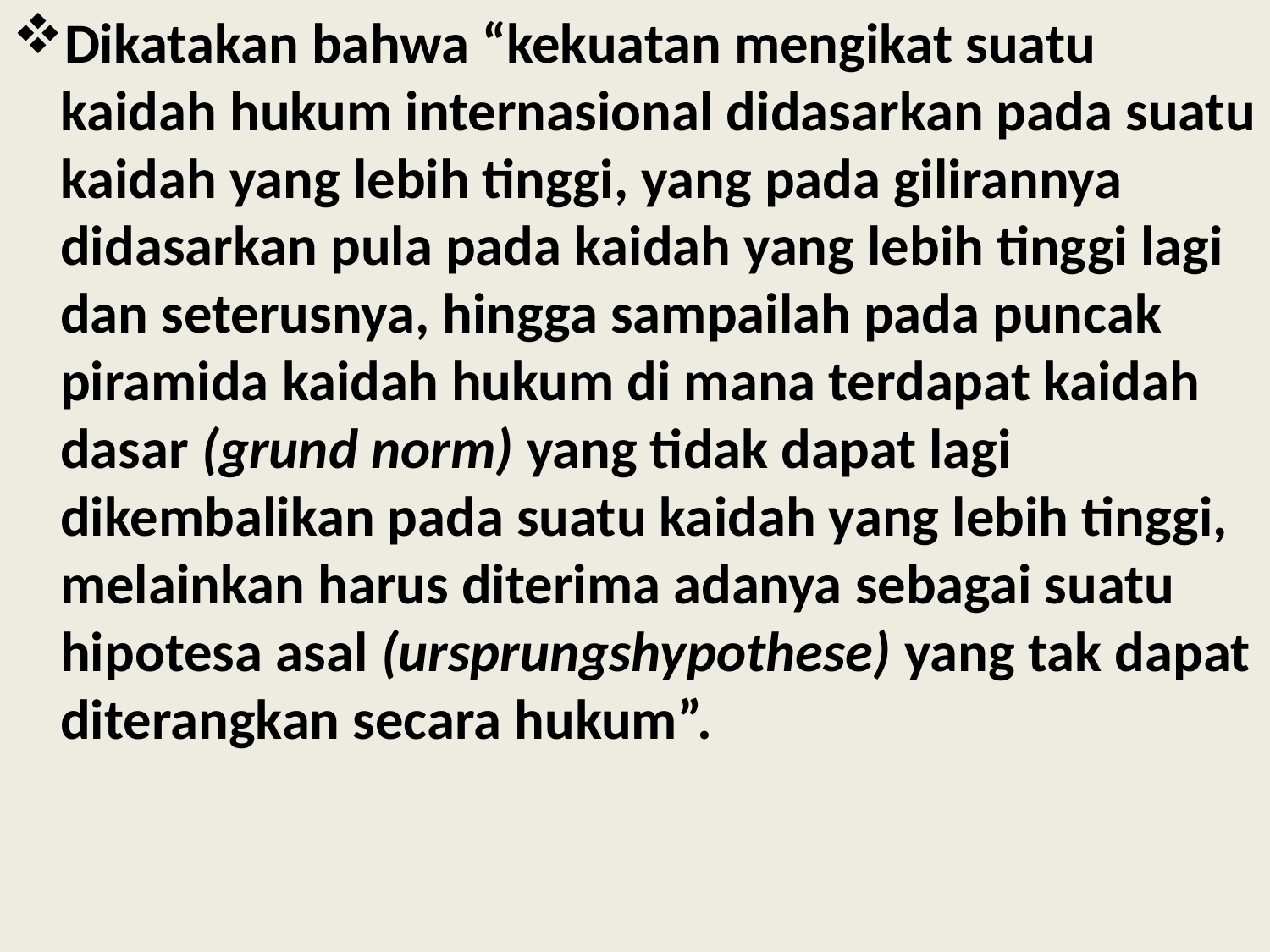

Dikatakan bahwa “kekuatan mengikat suatu kaidah hukum internasional didasarkan pada suatu kaidah yang lebih tinggi, yang pada gilirannya didasarkan pula pada kaidah yang lebih tinggi lagi dan seterusnya, hingga sampailah pada puncak piramida kaidah hukum di mana terdapat kaidah dasar (grund norm) yang tidak dapat lagi dikembalikan pada suatu kaidah yang lebih tinggi, melainkan harus diterima adanya sebagai suatu hipotesa asal (ursprungshypothese) yang tak dapat diterangkan secara hukum”.